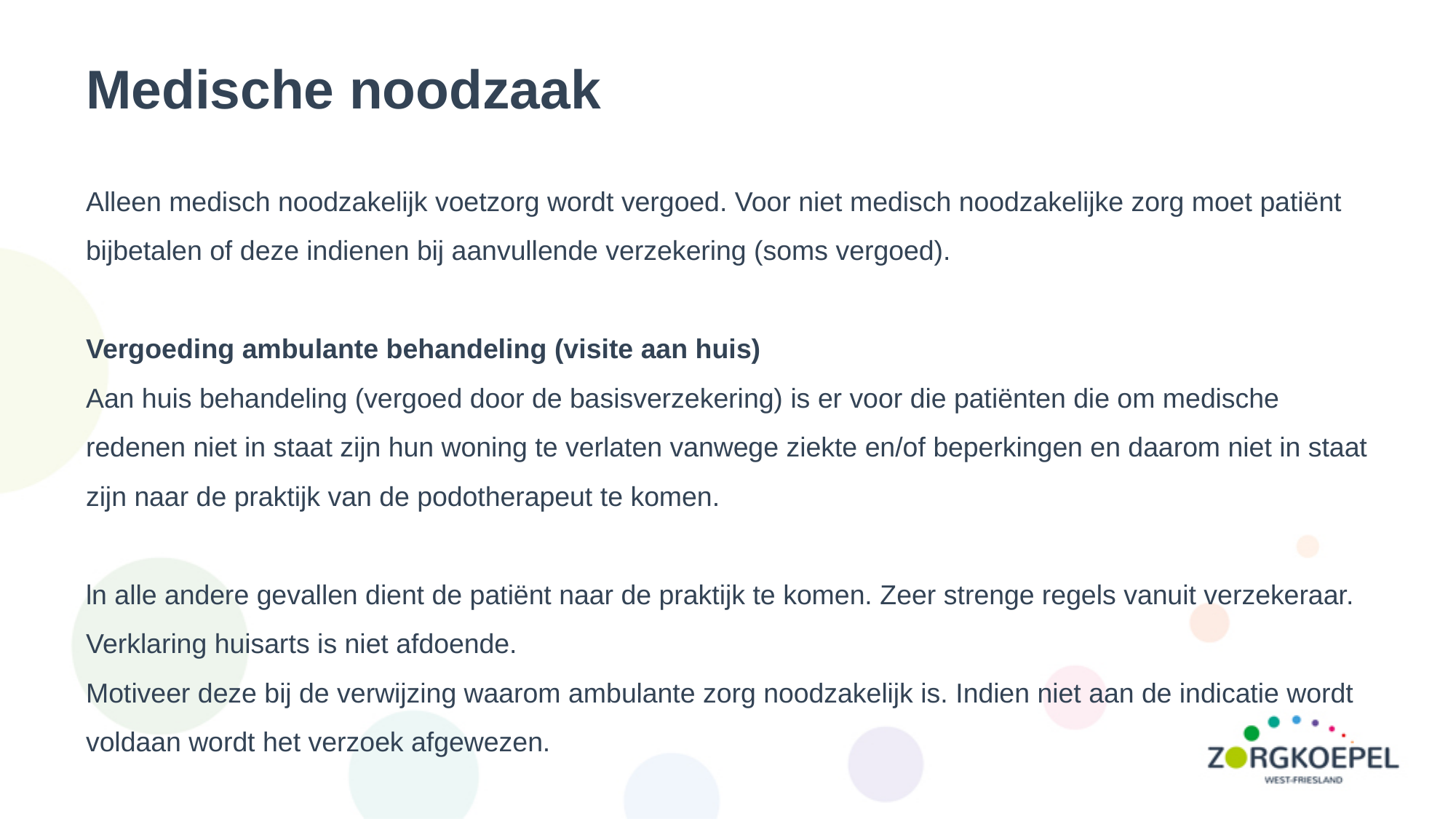

# Medische noodzaak
Alleen medisch noodzakelijk voetzorg wordt vergoed. Voor niet medisch noodzakelijke zorg moet patiënt bijbetalen of deze indienen bij aanvullende verzekering (soms vergoed).

Vergoeding ambulante behandeling (visite aan huis)
Aan huis behandeling (vergoed door de basisverzekering) is er voor die patiënten die om medische redenen niet in staat zijn hun woning te verlaten vanwege ziekte en/of beperkingen en daarom niet in staat zijn naar de praktijk van de podotherapeut te komen.

ln alle andere gevallen dient de patiënt naar de praktijk te komen. Zeer strenge regels vanuit verzekeraar. Verklaring huisarts is niet afdoende.
Motiveer deze bij de verwijzing waarom ambulante zorg noodzakelijk is. Indien niet aan de indicatie wordt voldaan wordt het verzoek afgewezen.